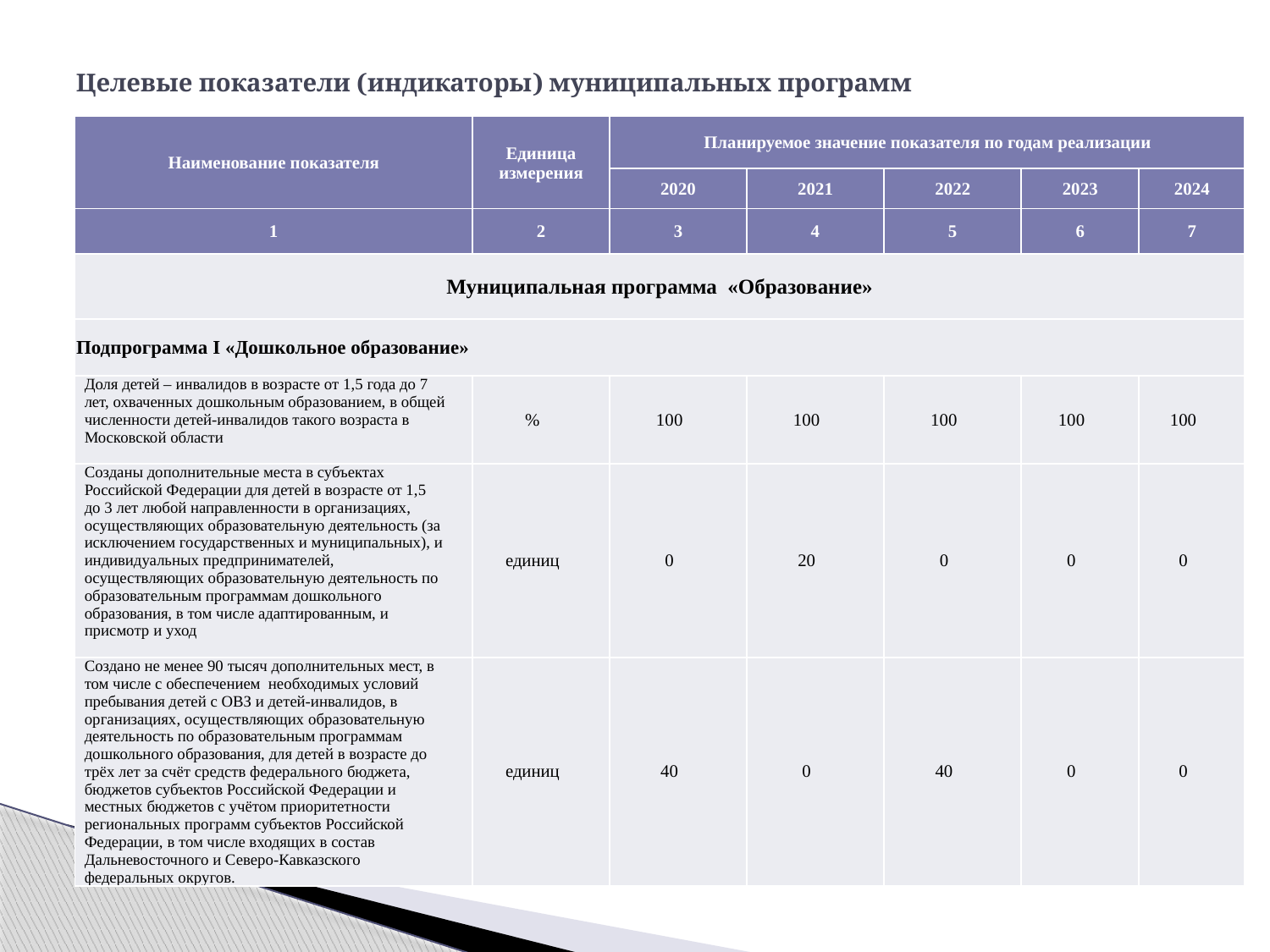

# Целевые показатели (индикаторы) муниципальных программ
| Наименование показателя | Единица измерения | Планируемое значение показателя по годам реализации |  |  |  |  |
| --- | --- | --- | --- | --- | --- | --- |
|  |  | 2020 | 2021 | 2022 | 2023 | 2024 |
| 1 | 2 | 3 | 4 | 5 | 6 | 7 |
| Муниципальная программа «Образование» |  |  |  |  |  |  |
| Подпрограмма I «Дошкольное образование» |  |  |  |  |  |  |
| Доля детей – инвалидов в возрасте от 1,5 года до 7 лет, охваченных дошкольным образованием, в общей численности детей-инвалидов такого возраста в Московской области | % | 100 | 100 | 100 | 100 | 100 |
| Созданы дополнительные места в субъектах Российской Федерации для детей в возрасте от 1,5 до 3 лет любой направленности в организациях, осуществляющих образовательную деятельность (за исключением государственных и муниципальных), и индивидуальных предпринимателей, осуществляющих образовательную деятельность по образовательным программам дошкольного образования, в том числе адаптированным, и присмотр и уход | единиц | 0 | 20 | 0 | 0 | 0 |
| Создано не менее 90 тысяч дополнительных мест, в том числе с обеспечением необходимых условий пребывания детей с ОВЗ и детей-инвалидов, в организациях, осуществляющих образовательную деятельность по образовательным программам дошкольного образования, для детей в возрасте до трёх лет за счёт средств федерального бюджета, бюджетов субъектов Российской Федерации и местных бюджетов с учётом приоритетности региональных программ субъектов Российской Федерации, в том числе входящих в состав Дальневосточного и Северо-Кавказского федеральных округов. | единиц | 40 | 0 | 40 | 0 | 0 |